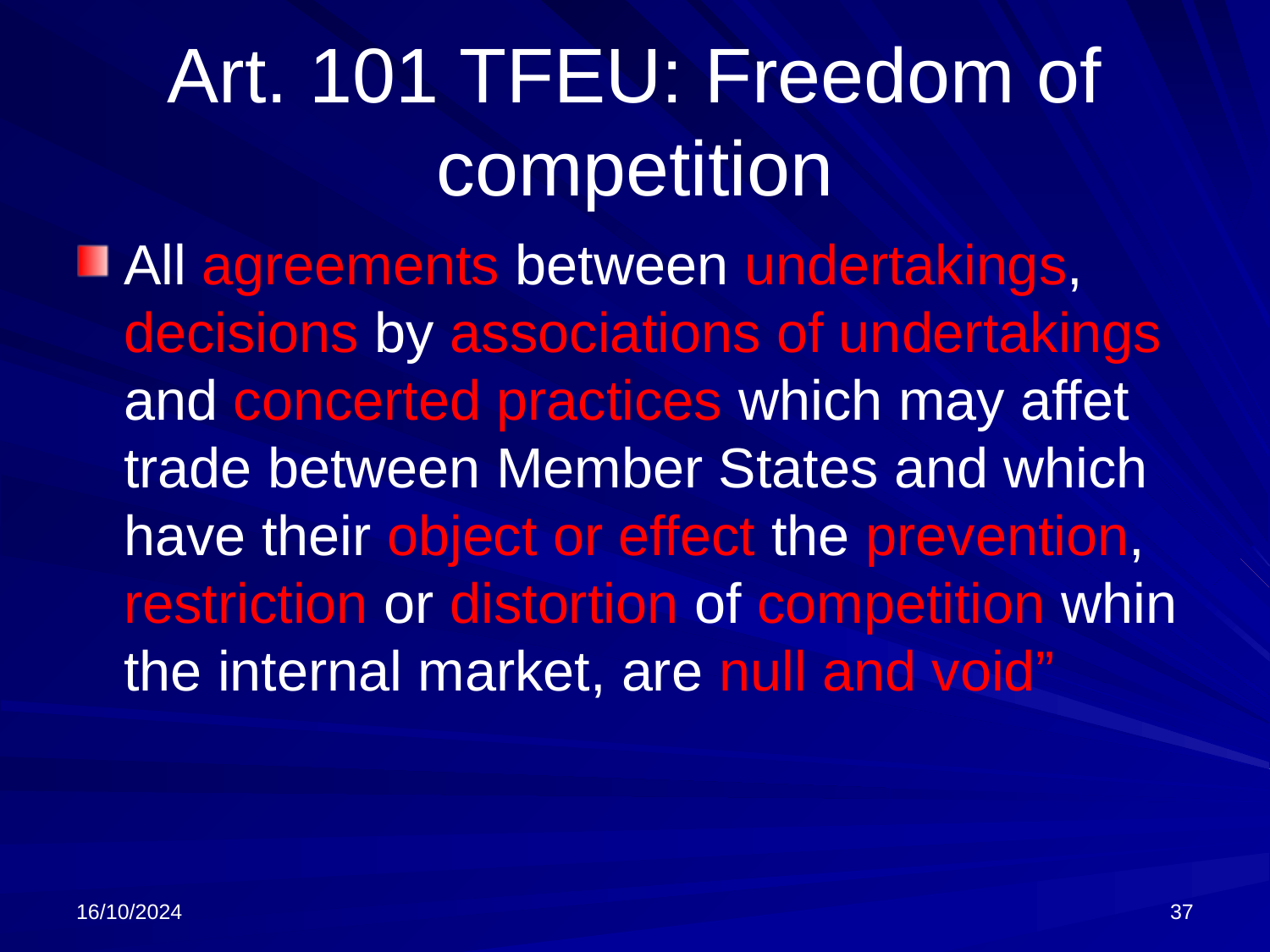

# Art. 101 TFEU: Freedom of competition
All agreements between undertakings, decisions by associations of undertakings and concerted practices which may affet trade between Member States and which have their object or effect the prevention, restriction or distortion of competition whin the internal market, are null and void”
16/10/2024
37